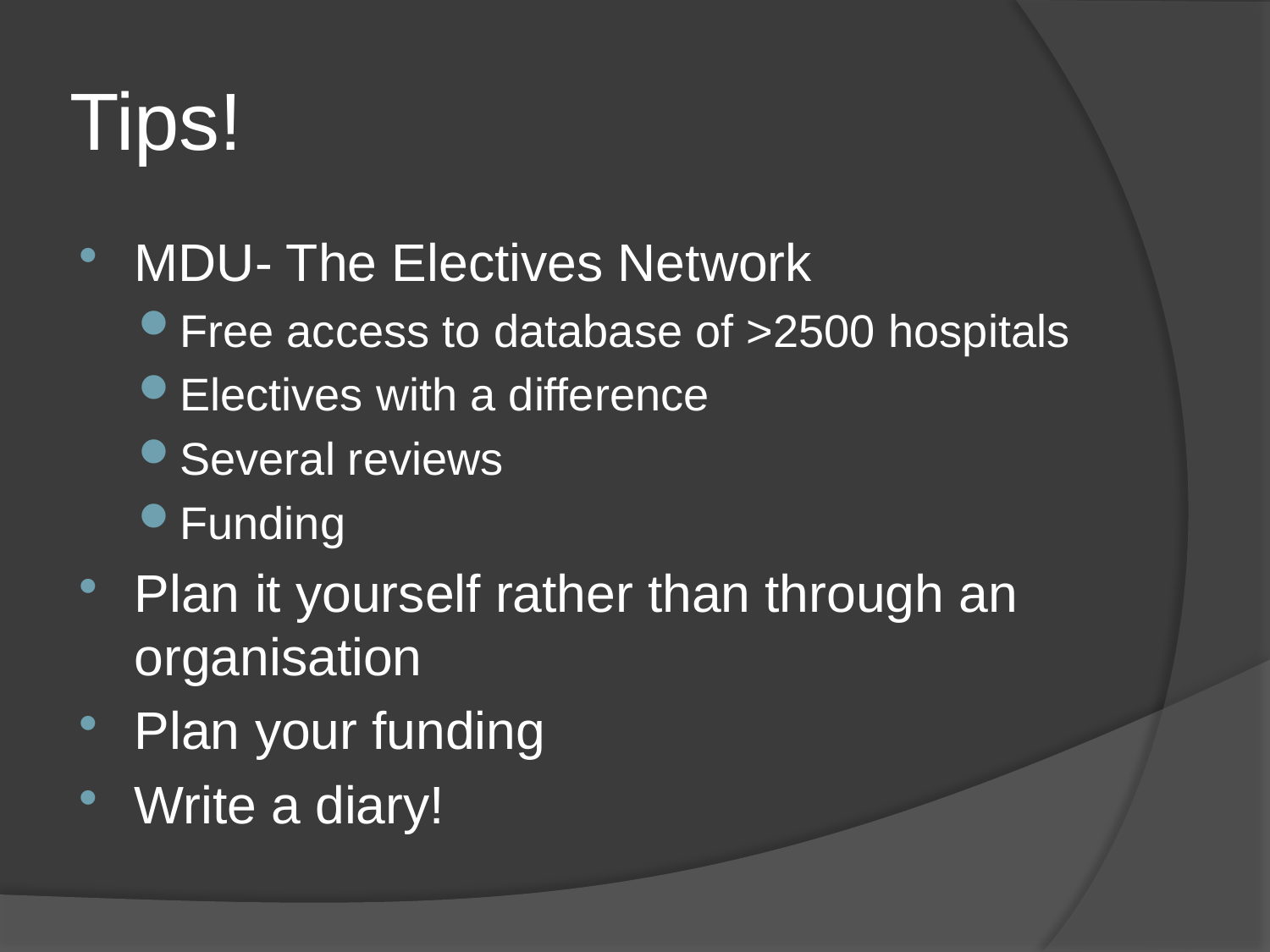

# Tips!
MDU- The Electives Network
Free access to database of >2500 hospitals
Electives with a difference
Several reviews
Funding
Plan it yourself rather than through an organisation
Plan your funding
Write a diary!